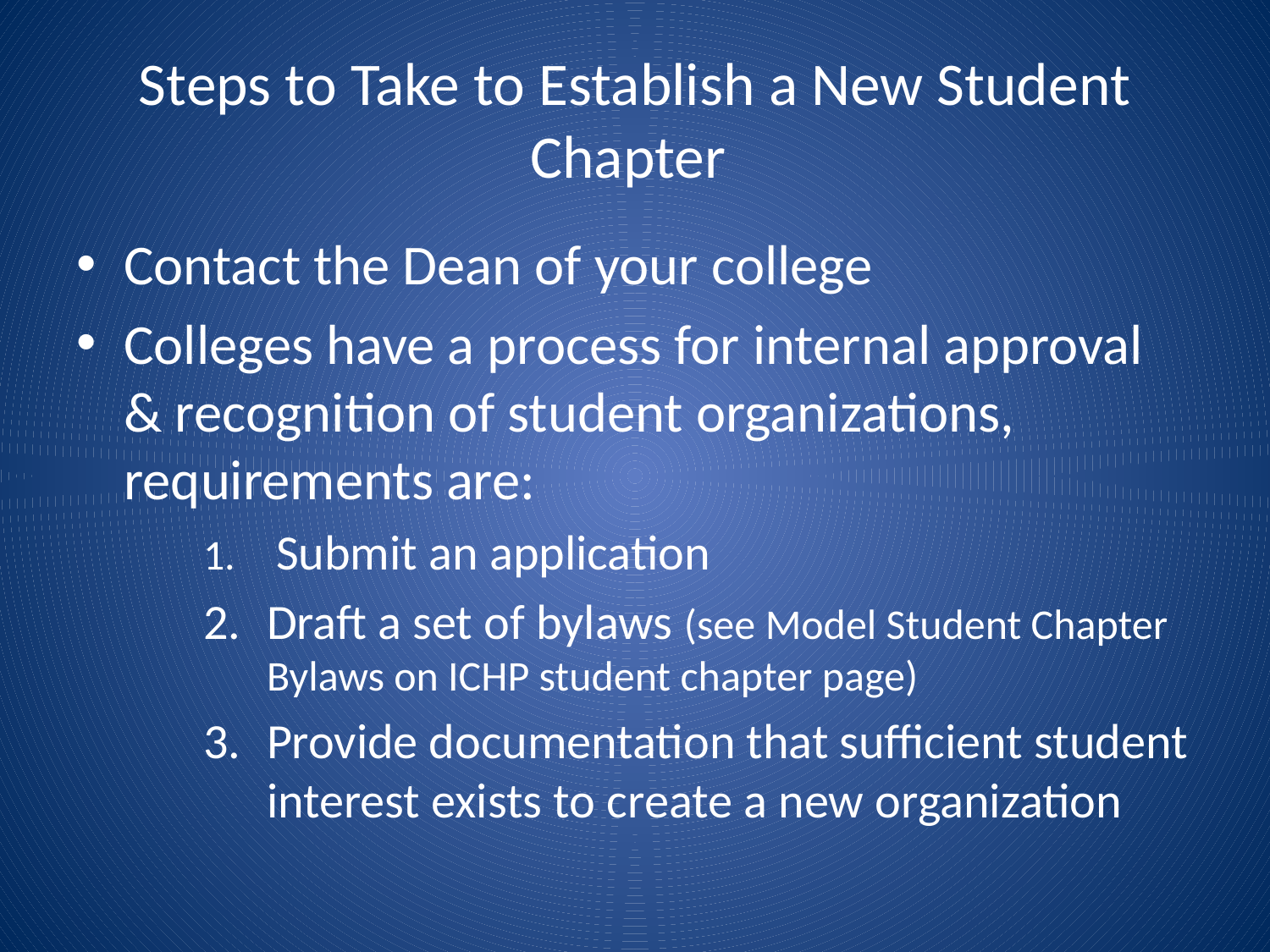

# Steps to Take to Establish a New Student Chapter
Contact the Dean of your college
Colleges have a process for internal approval & recognition of student organizations, requirements are:
 Submit an application
Draft a set of bylaws (see Model Student Chapter Bylaws on ICHP student chapter page)
Provide documentation that sufficient student interest exists to create a new organization